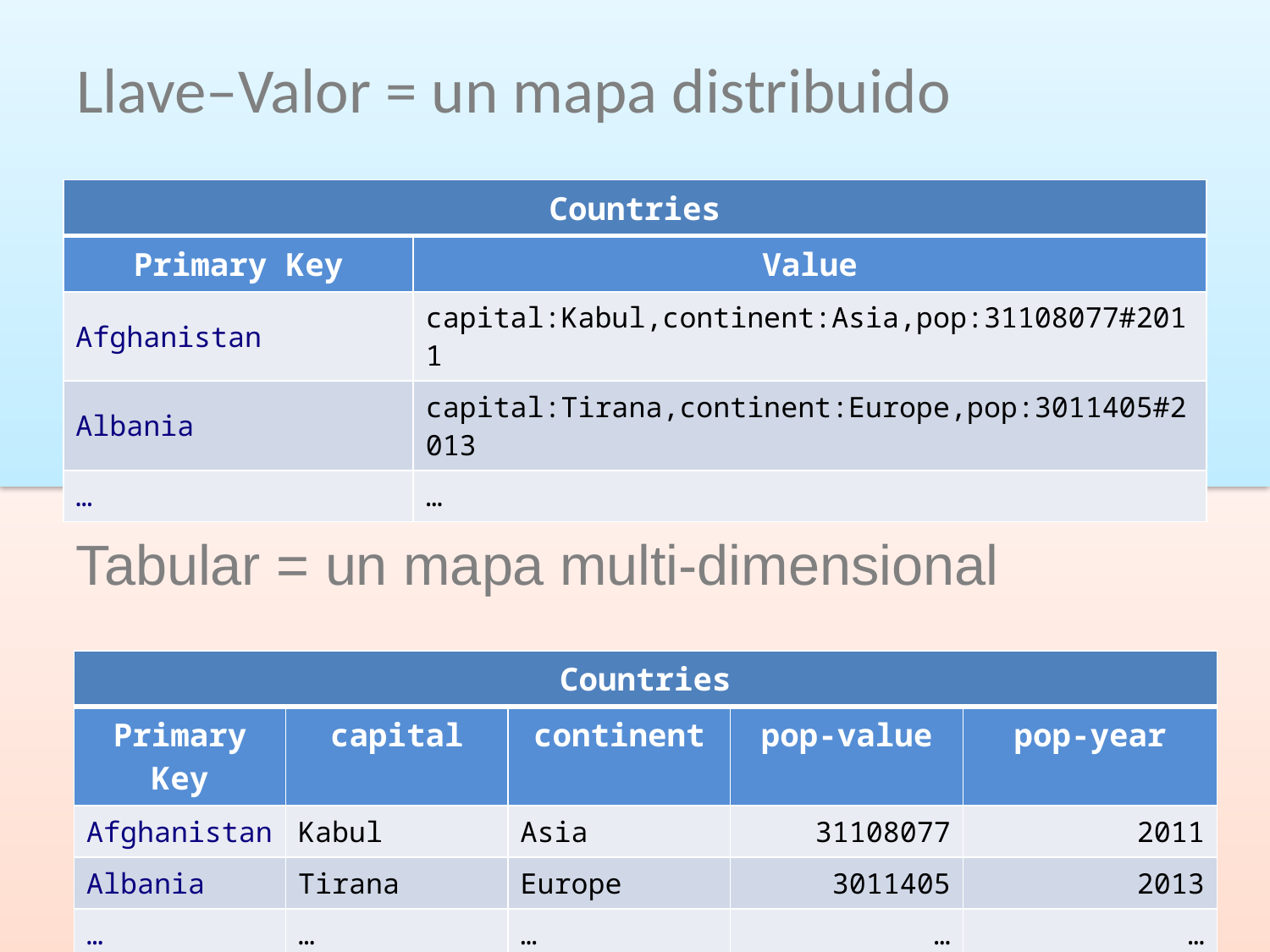

# Llave–Valor = un mapa distribuido
| Countries |  |
| --- | --- |
| Primary Key | Value |
| Afghanistan | capital:Kabul,continent:Asia,pop:31108077#2011 |
| Albania | capital:Tirana,continent:Europe,pop:3011405#2013 |
| … | … |

Tabular = un mapa multi-dimensional
| Countries |  |  |  |  |
| --- | --- | --- | --- | --- |
| Primary Key | capital | continent | pop-value | pop-year |
| Afghanistan | Kabul | Asia | 31108077 | 2011 |
| Albania | Tirana | Europe | 3011405 | 2013 |
| … | … | … | … | … |